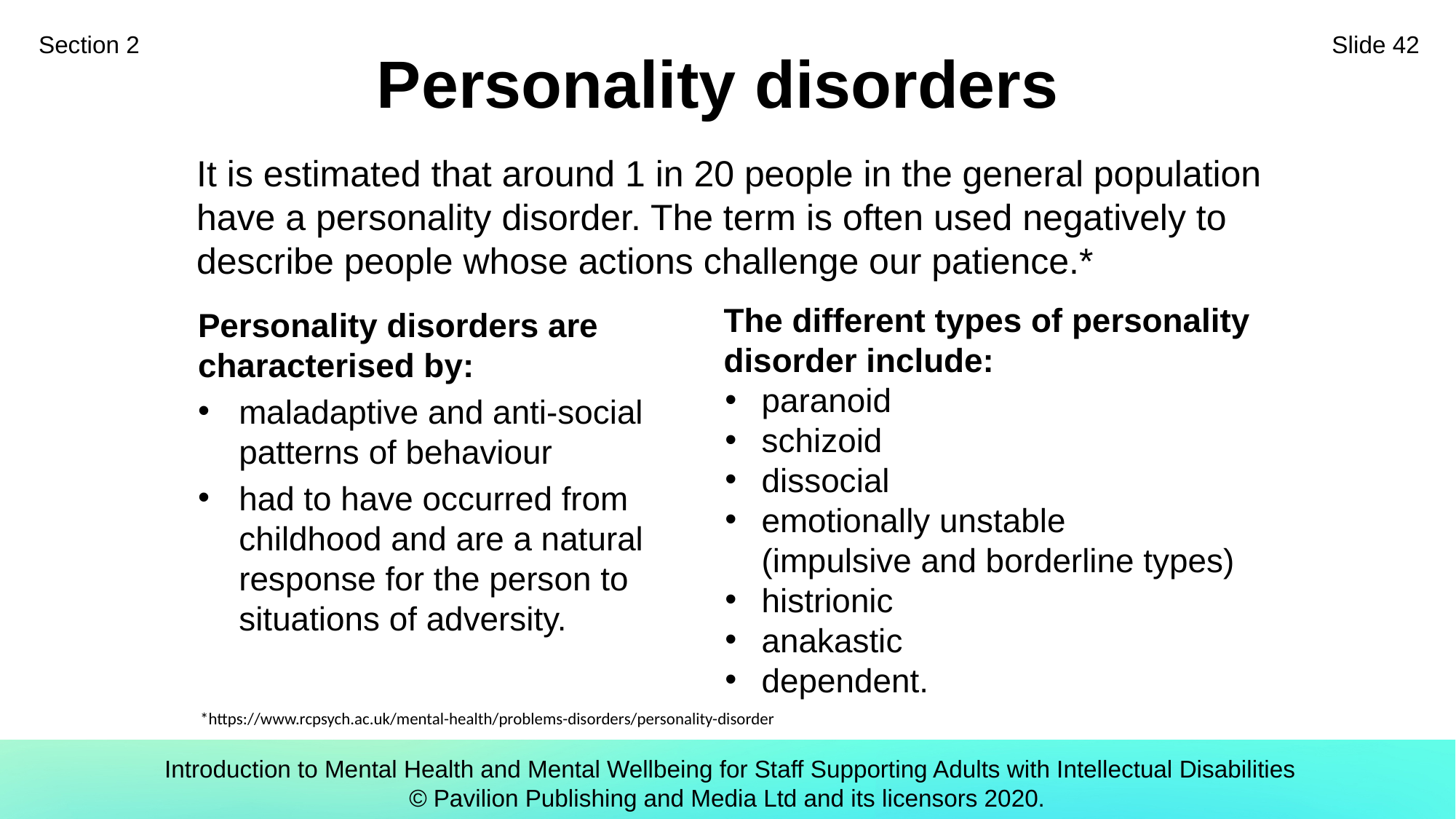

# Personality disorders
Section 2
Slide 42
It is estimated that around 1 in 20 people in the general population have a personality disorder. The term is often used negatively to describe people whose actions challenge our patience.*
The different types of personality disorder include:
paranoid
schizoid
dissocial
emotionally unstable
(impulsive and borderline types)
histrionic
anakastic
dependent.

Personality disorders are characterised by:
maladaptive and anti-social patterns of behaviour
had to have occurred from childhood and are a natural response for the person to situations of adversity.
*https://www.rcpsych.ac.uk/mental-health/problems-disorders/personality-disorder